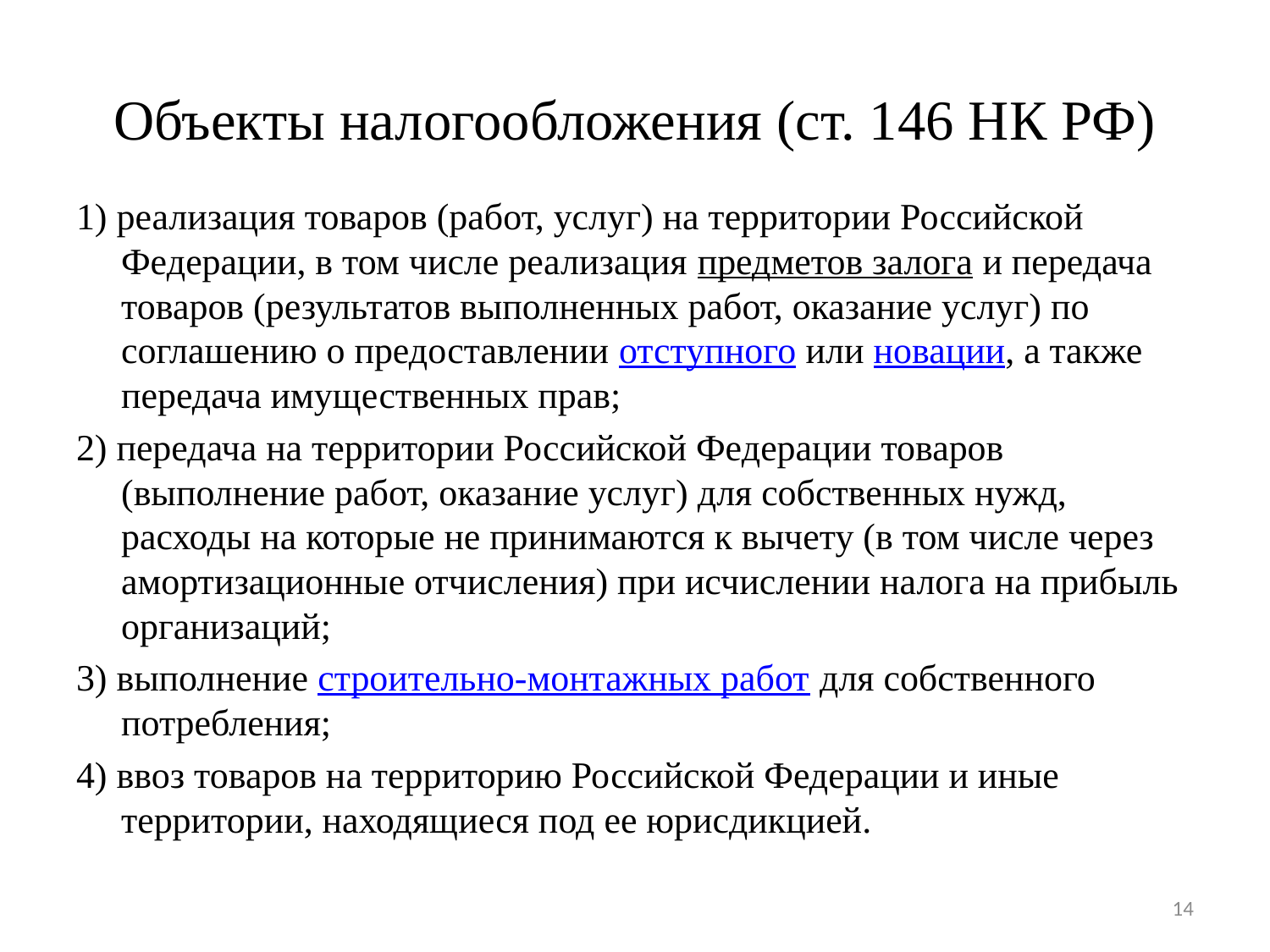

# Объекты налогообложения (ст. 146 НК РФ)
1) реализация товаров (работ, услуг) на территории Российской Федерации, в том числе реализация предметов залога и передача товаров (результатов выполненных работ, оказание услуг) по соглашению о предоставлении отступного или новации, а также передача имущественных прав;
2) передача на территории Российской Федерации товаров (выполнение работ, оказание услуг) для собственных нужд, расходы на которые не принимаются к вычету (в том числе через амортизационные отчисления) при исчислении налога на прибыль организаций;
3) выполнение строительно-монтажных работ для собственного потребления;
4) ввоз товаров на территорию Российской Федерации и иные территории, находящиеся под ее юрисдикцией.
14